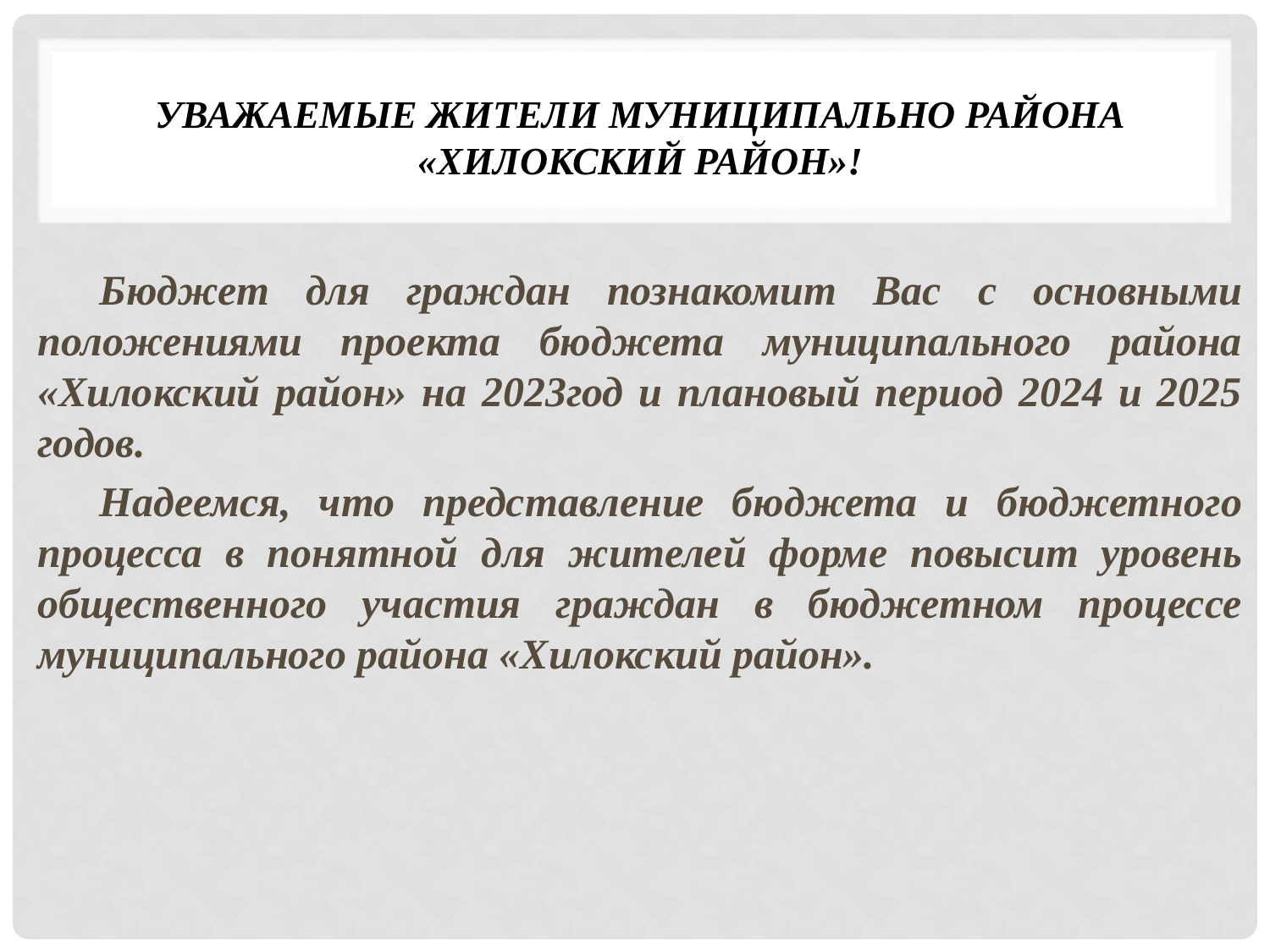

# Уважаемые жители Муниципально района «Хилокский район»!
Бюджет для граждан познакомит Вас с основными положениями проекта бюджета муниципального района «Хилокский район» на 2023год и плановый период 2024 и 2025 годов.
Надеемся, что представление бюджета и бюджетного процесса в понятной для жителей форме повысит уровень общественного участия граждан в бюджетном процессе муниципального района «Хилокский район».